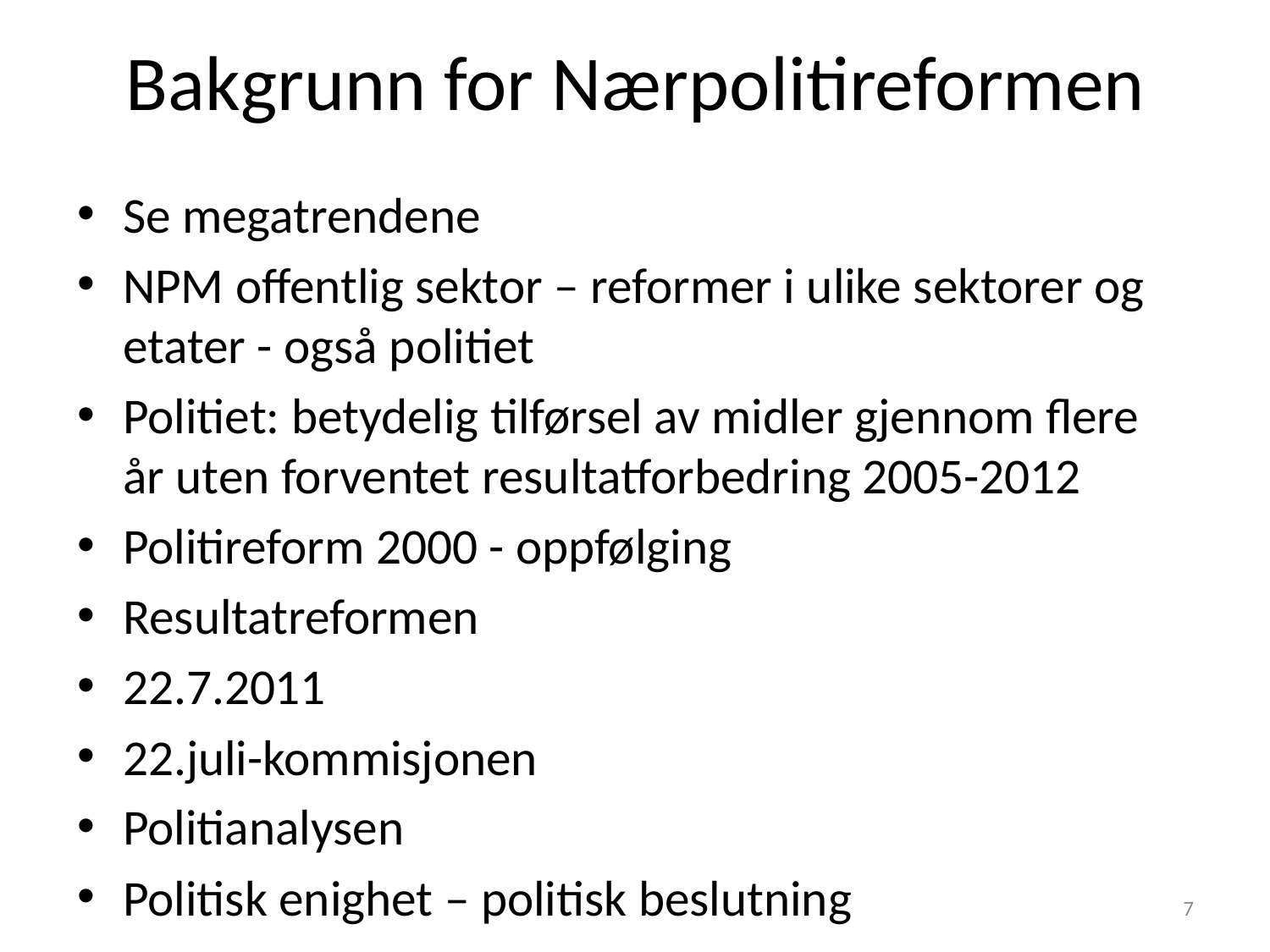

# Bakgrunn for Nærpolitireformen
Nærpolitireformen

Se megatrendene
NPM offentlig sektor – reformer i ulike sektorer og etater - også politiet
Politiet: betydelig tilførsel av midler gjennom flere år uten forventet resultatforbedring 2005-2012
Politireform 2000 - oppfølging
Resultatreformen
22.7.2011
22.juli-kommisjonen
Politianalysen
Politisk enighet – politisk beslutning

7